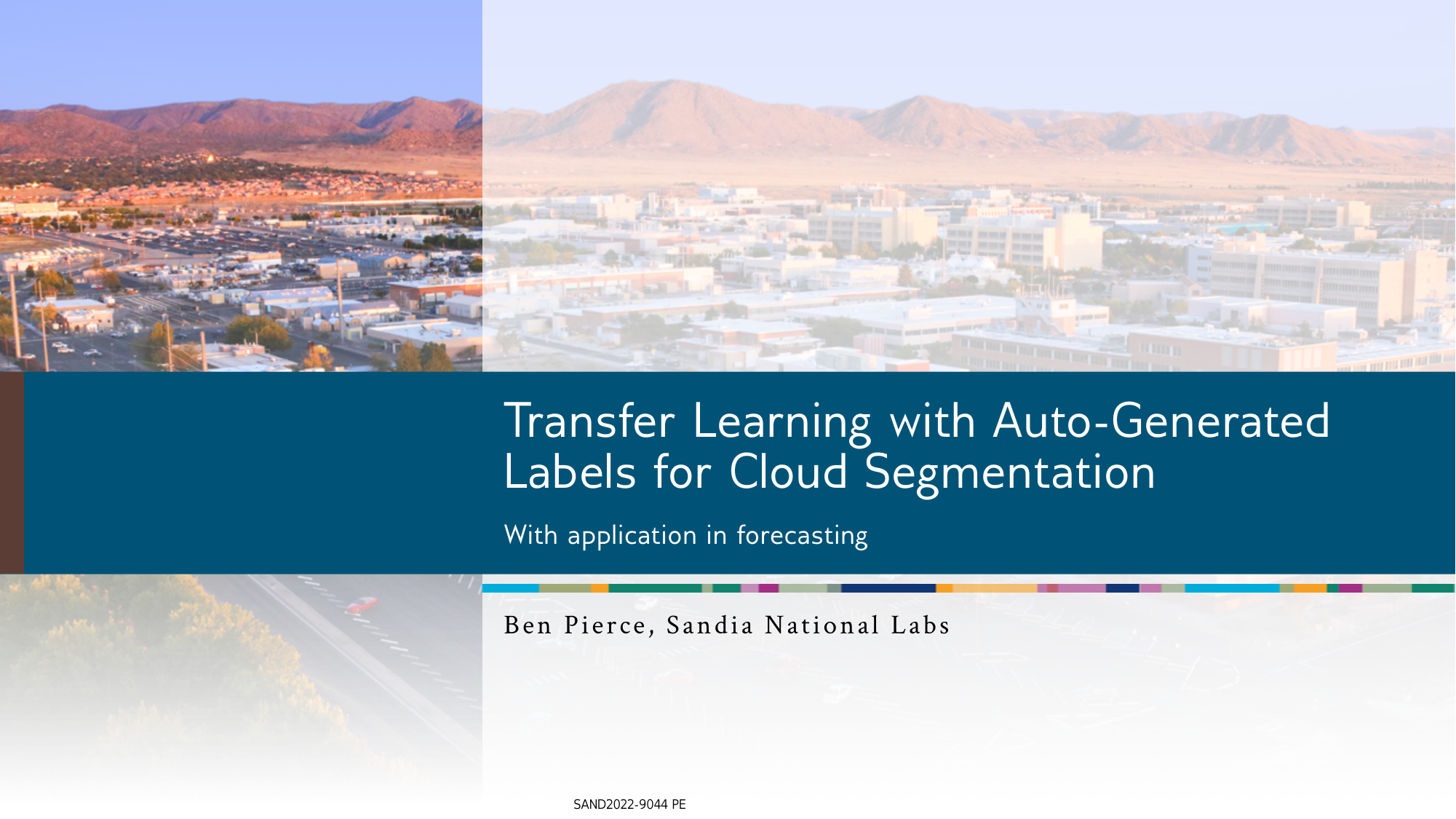

# Transfer Learning with Auto-Generated Labels for Cloud Segmentation With application in forecasting
Ben Pierce, Sandia National Labs
SAND2022-9044 PE